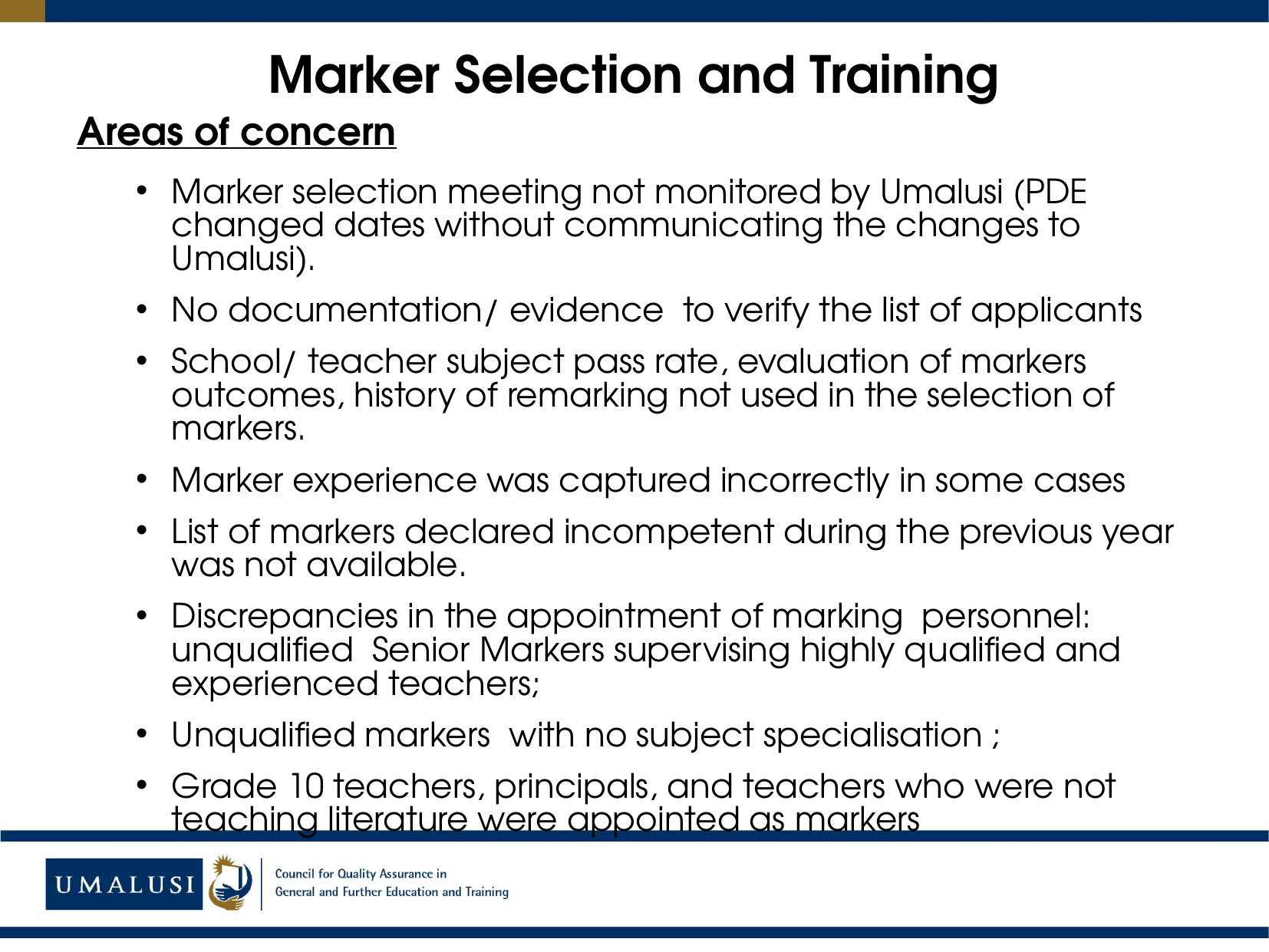

# Marker Selection and Training
Areas of concern
Marker selection meeting not monitored by Umalusi (PDE changed dates without communicating the changes to Umalusi).
No documentation/ evidence  to verify the list of applicants
School/ teacher subject pass rate, evaluation of markers outcomes, history of remarking not used in the selection of markers.
Marker experience was captured incorrectly in some cases
List of markers declared incompetent during the previous year was not available.
Discrepancies in the appointment of marking  personnel: unqualified  Senior Markers supervising highly qualified and experienced teachers;
Unqualified markers  with no subject specialisation ;
Grade 10 teachers, principals, and teachers who were not teaching literature were appointed as markers